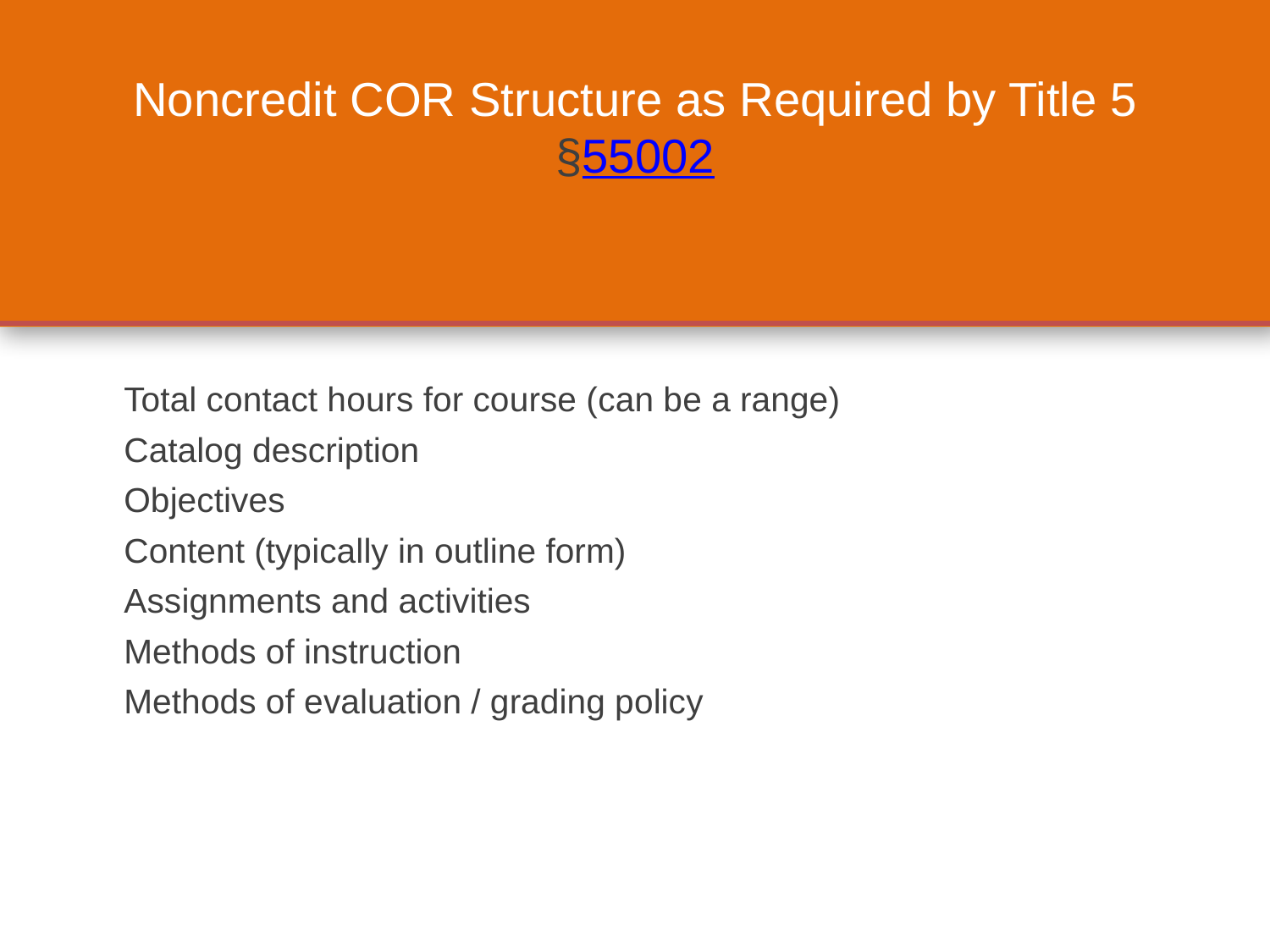

# Noncredit COR Structure as Required by Title 5 §55002

Total contact hours for course (can be a range)
Catalog description
Objectives
Content (typically in outline form)
Assignments and activities
Methods of instruction
Methods of evaluation / grading policy